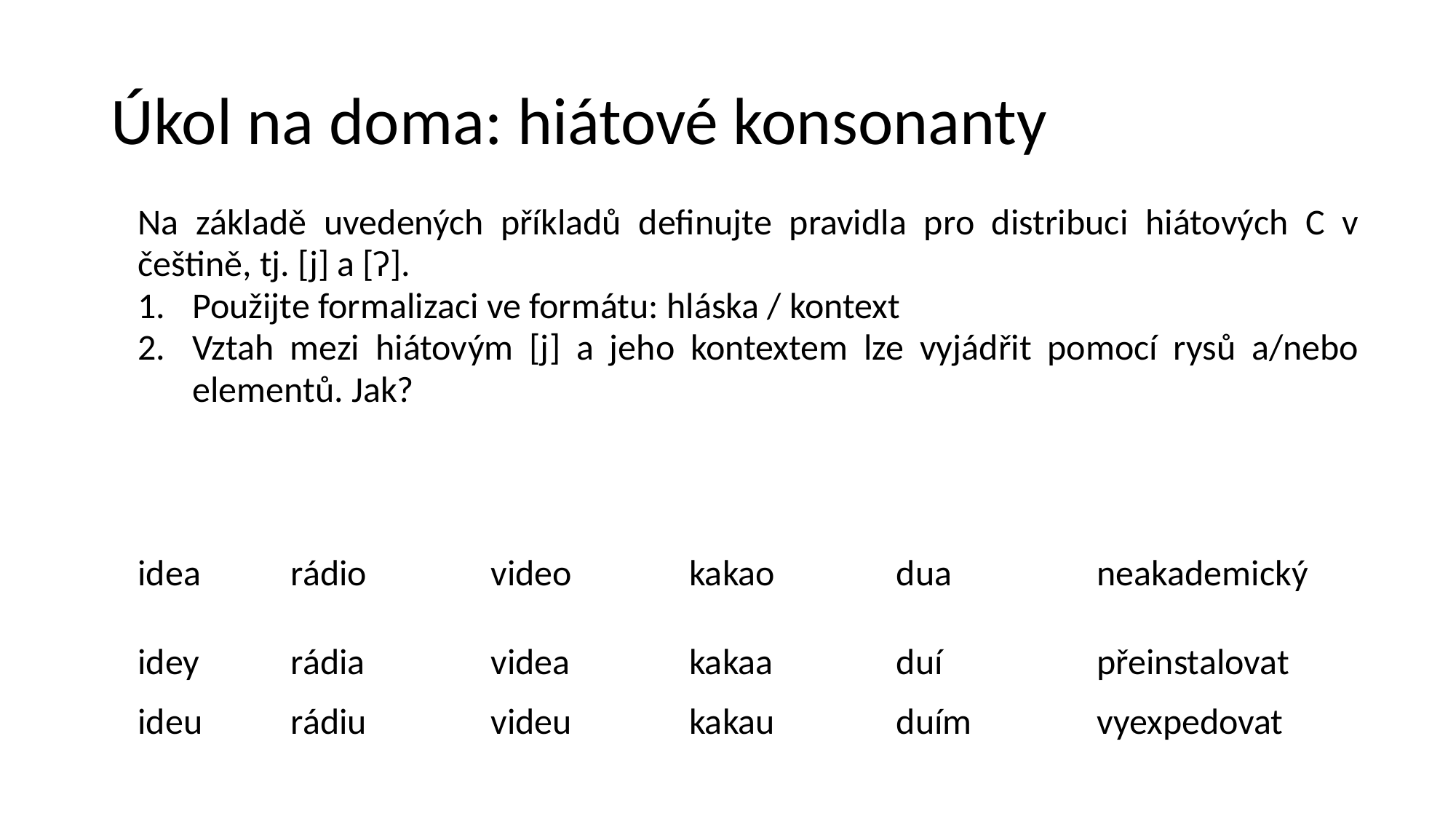

# Úkol na doma: hiátové konsonanty
| Na základě uvedených příkladů definujte pravidla pro distribuci hiátových C v češtině, tj. [j] a [ʔ]. Použijte formalizaci ve formátu: hláska / kontext Vztah mezi hiátovým [j] a jeho kontextem lze vyjádřit pomocí rysů a/nebo elementů. Jak? |  |  |  |  |  |  |  |
| --- | --- | --- | --- | --- | --- | --- | --- |
|  |  |  |  |  |  |  |  |
|  |  |  |  |  |  |  |  |
|  |  |  |  |  |  |  |  |
| idea | rádio | video | kakao | dua | neakademický |  |  |
|  |  |  |  |  |  |  |  |
| idey | rádia | videa | kakaa | duí | přeinstalovat |  |  |
| ideu | rádiu | videu | kakau | duím | vyexpedovat |  |  |
|  |  |  |  |  |  |  |  |
|  |  |  |  |  |  |  |  |
| ideje | rádiem | videem | kakaem | duech | protiinflační |  |  |
|  |  |  |  |  |  |  |  |
| idejí | rádií | videí | kakaí | duích | přiobléknout |  |  |
|  |  |  |  |  |  |  |  |
|  |  |  |  |  |  |  |  |